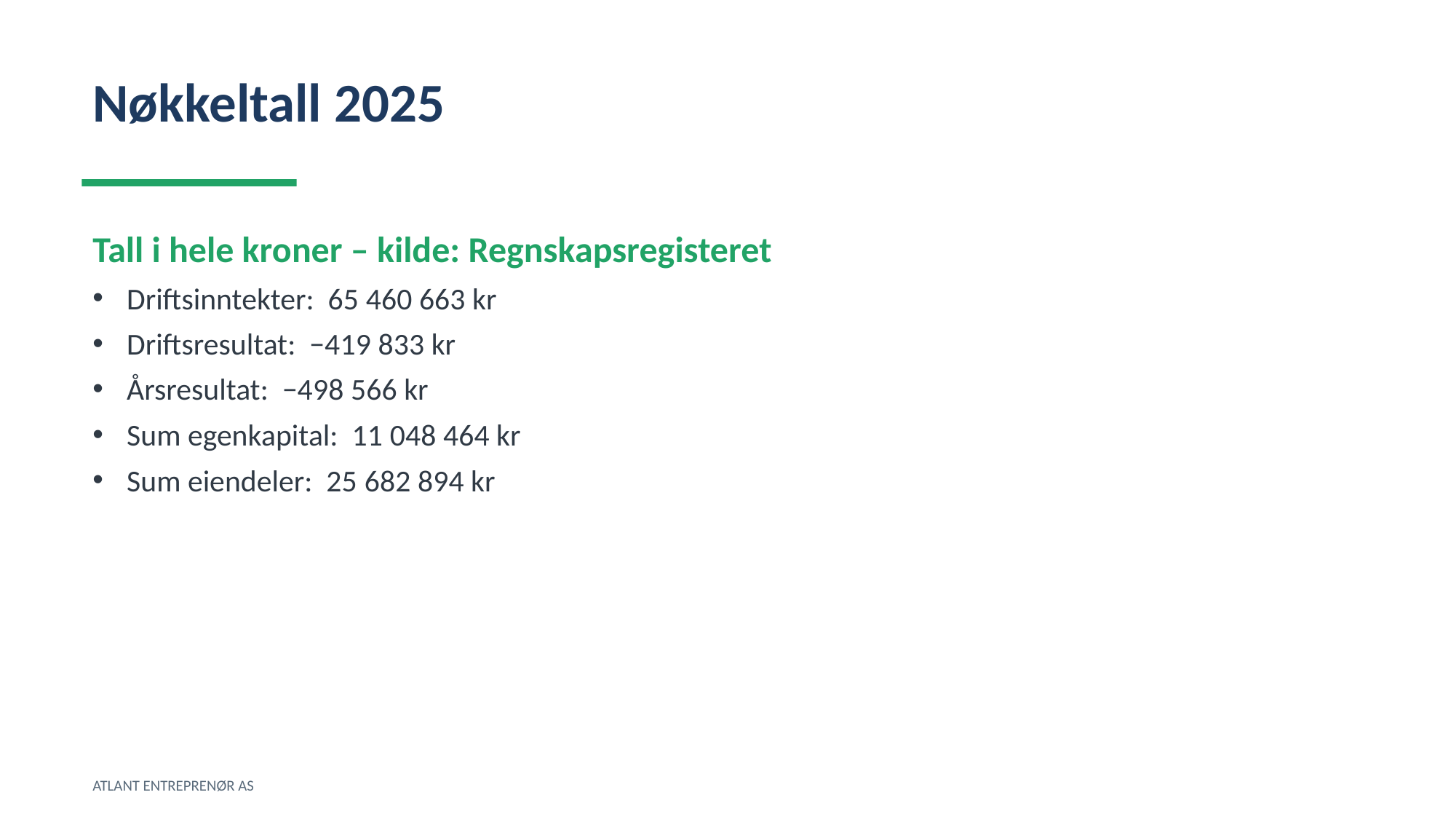

Nøkkeltall 2025

Tall i hele kroner – kilde: Regnskapsregisteret
Driftsinntekter:  65 460 663 kr
Driftsresultat:  −419 833 kr
Årsresultat:  −498 566 kr
Sum egenkapital:  11 048 464 kr
Sum eiendeler:  25 682 894 kr
ATLANT ENTREPRENØR AS